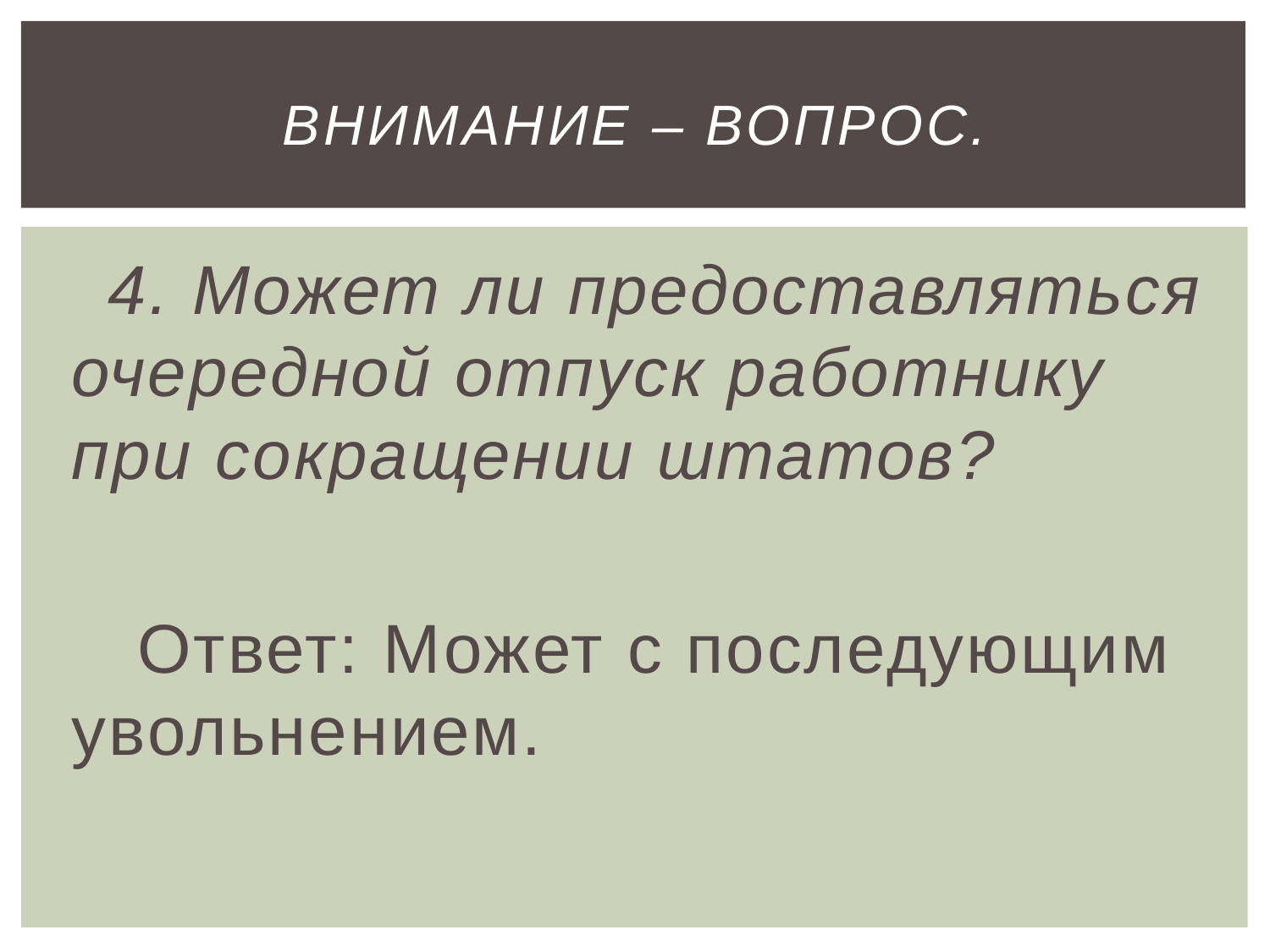

# Внимание – вопрос.
   4. Может ли предоставляться очередной отпуск работнику при сокращении штатов?

   Ответ: Может с последующим увольнением.